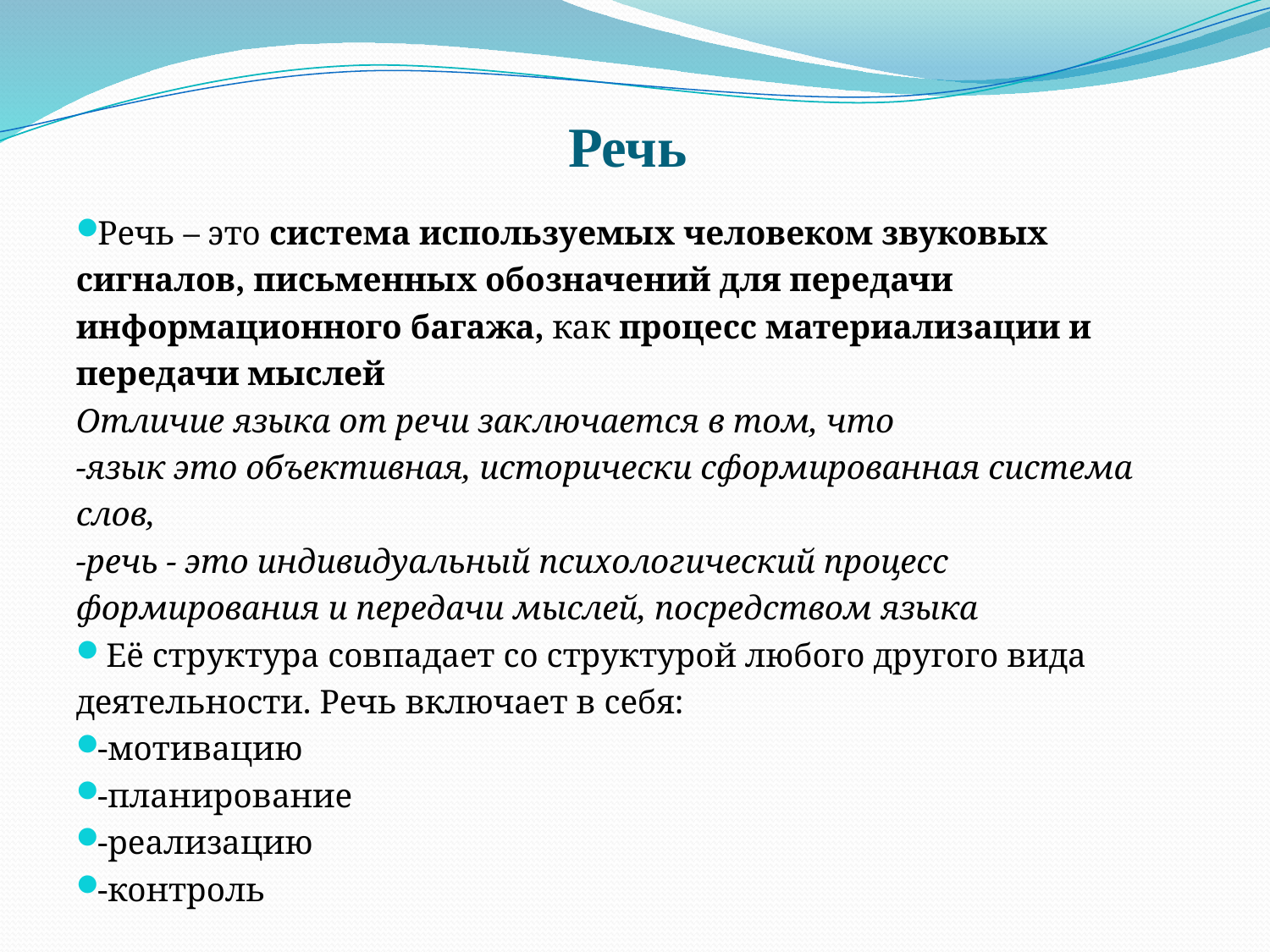

# Речь
Речь – это система используемых человеком звуковых сигналов, письменных обозначений для передачи информационного багажа, как процесс материализации и передачи мыслей
Отличие языка от речи заключается в том, что
-язык это объективная, исторически сформированная система слов,
-речь - это индивидуальный психологический процесс формирования и передачи мыслей, посредством языка
 Её структура совпадает со структурой любого другого вида деятельности. Речь включает в себя:
-мотивацию
-планирование
-реализацию
-контроль